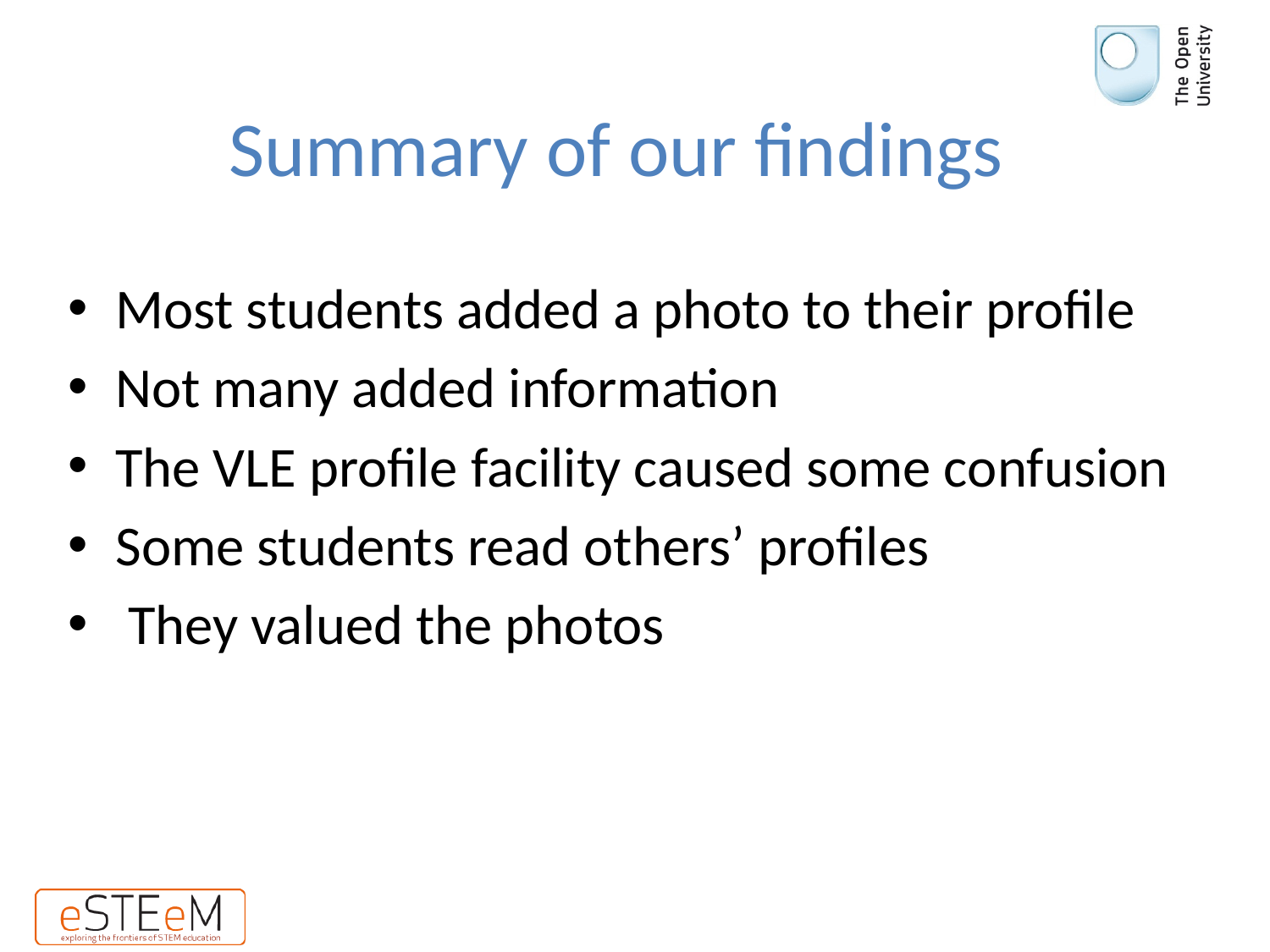

# Summary of our findings
Most students added a photo to their profile
Not many added information
The VLE profile facility caused some confusion
Some students read others’ profiles
 They valued the photos